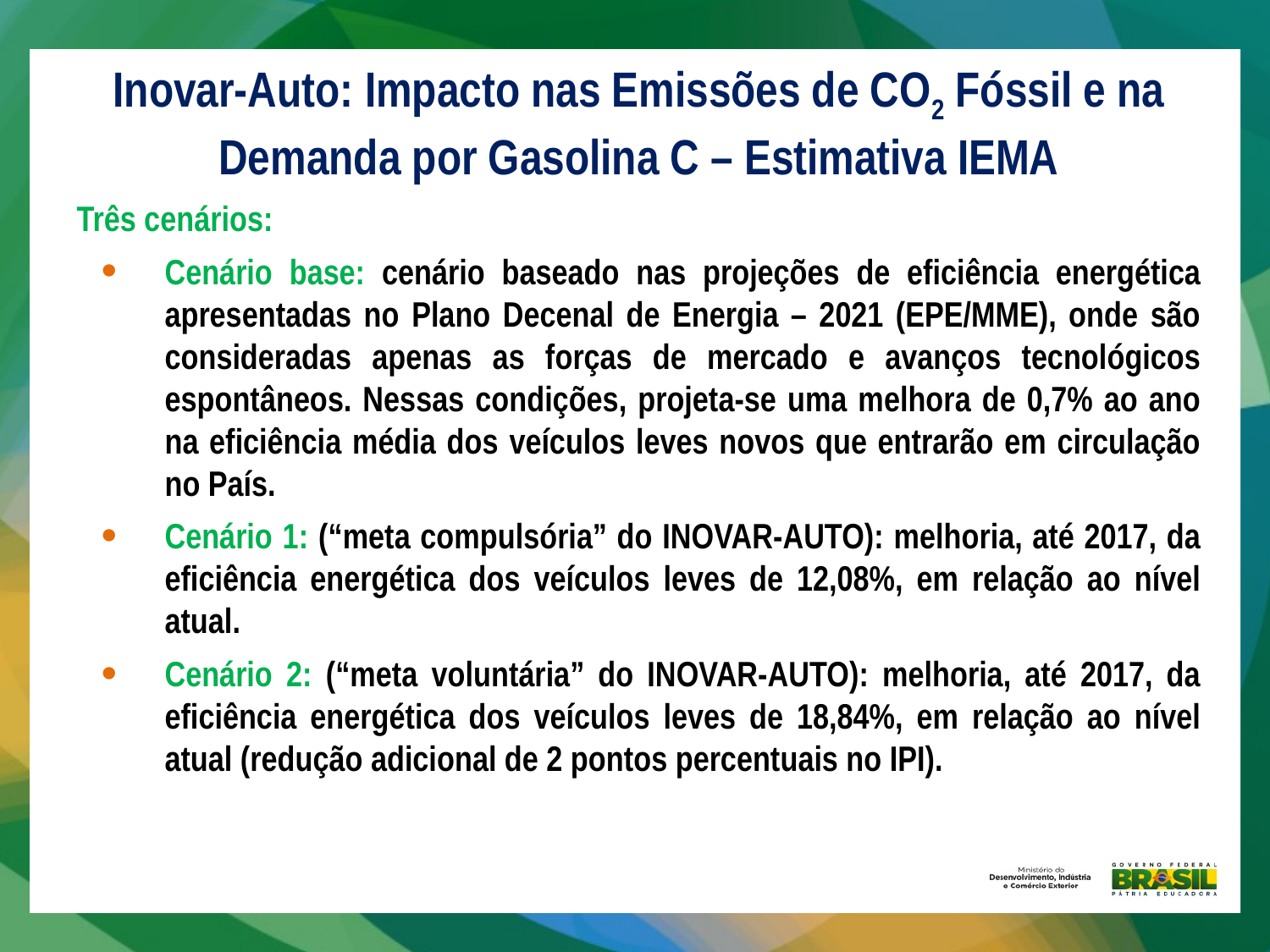

Inovar-Auto: Impacto nas Emissões de CO2 Fóssil e na Demanda por Gasolina C – Estimativa IEMA

Três cenários:
Cenário base: cenário baseado nas projeções de eficiência energética apresentadas no Plano Decenal de Energia – 2021 (EPE/MME), onde são consideradas apenas as forças de mercado e avanços tecnológicos espontâneos. Nessas condições, projeta-se uma melhora de 0,7% ao ano na eficiência média dos veículos leves novos que entrarão em circulação no País.
Cenário 1: (“meta compulsória” do INOVAR-AUTO): melhoria, até 2017, da eficiência energética dos veículos leves de 12,08%, em relação ao nível atual.
Cenário 2: (“meta voluntária” do INOVAR-AUTO): melhoria, até 2017, da eficiência energética dos veículos leves de 18,84%, em relação ao nível atual (redução adicional de 2 pontos percentuais no IPI).